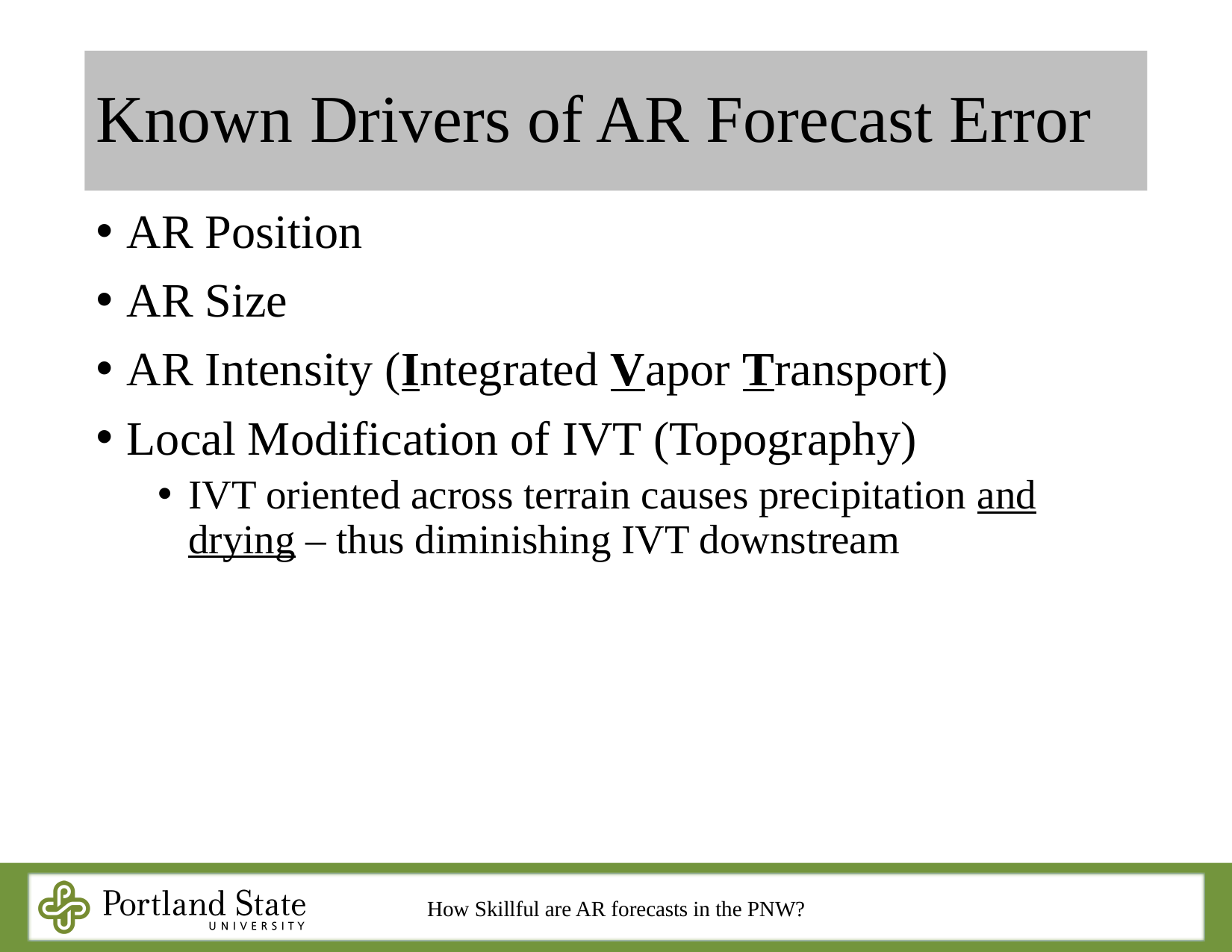

# Known Drivers of AR Forecast Error
AR Position
AR Size
AR Intensity (Integrated Vapor Transport)
Local Modification of IVT (Topography)
IVT oriented across terrain causes precipitation and drying – thus diminishing IVT downstream

How Skillful are AR forecasts in the PNW?